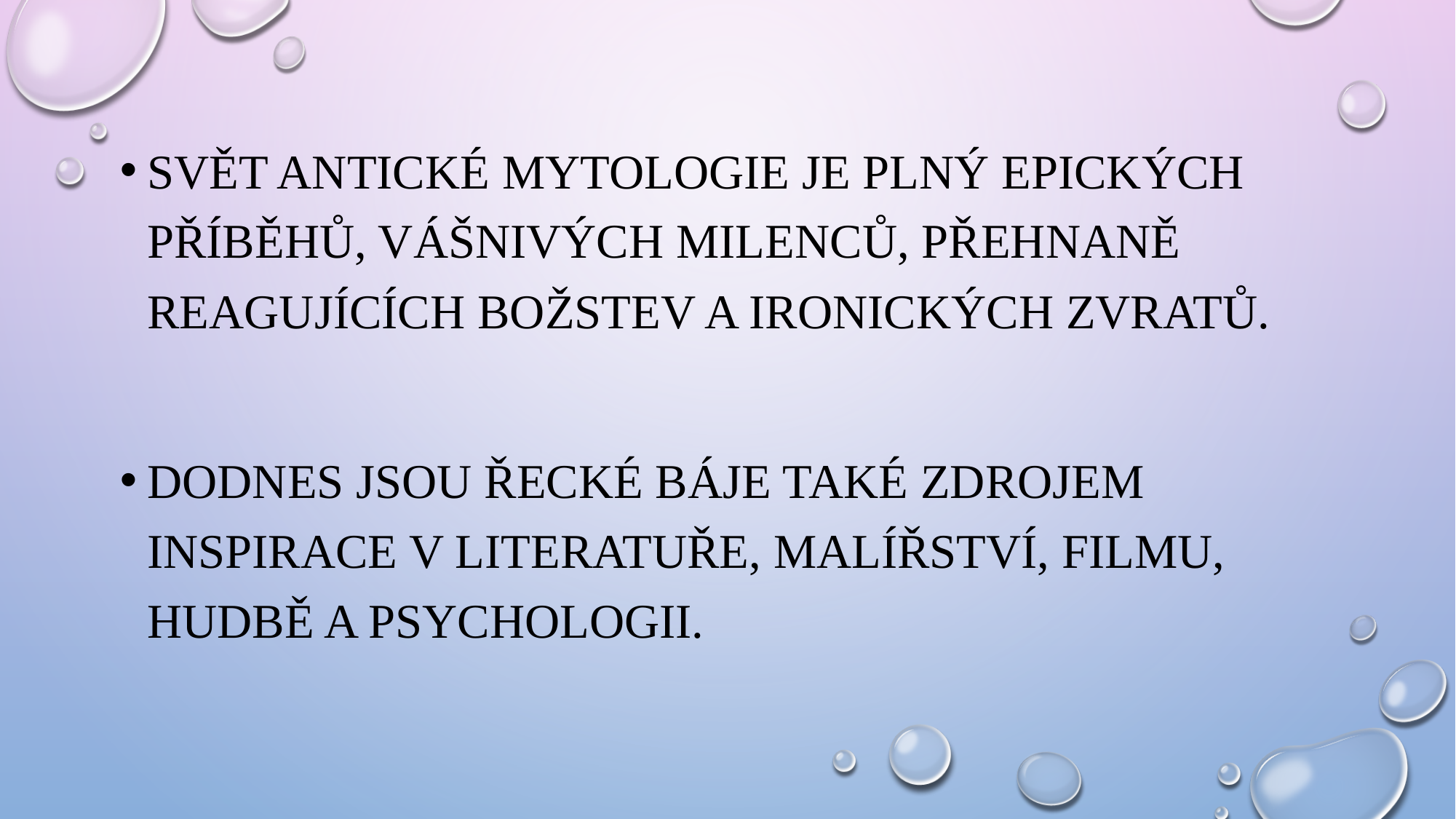

Svět antické mytologie je plný epických příběhů, vášnivých milenců, přehnaně reagujících božstev a ironických zvratů.

Dodnes jsou řecké báje také zdrojem inspirace v literatuře, malířství, filmu, hudbě a psychologii.